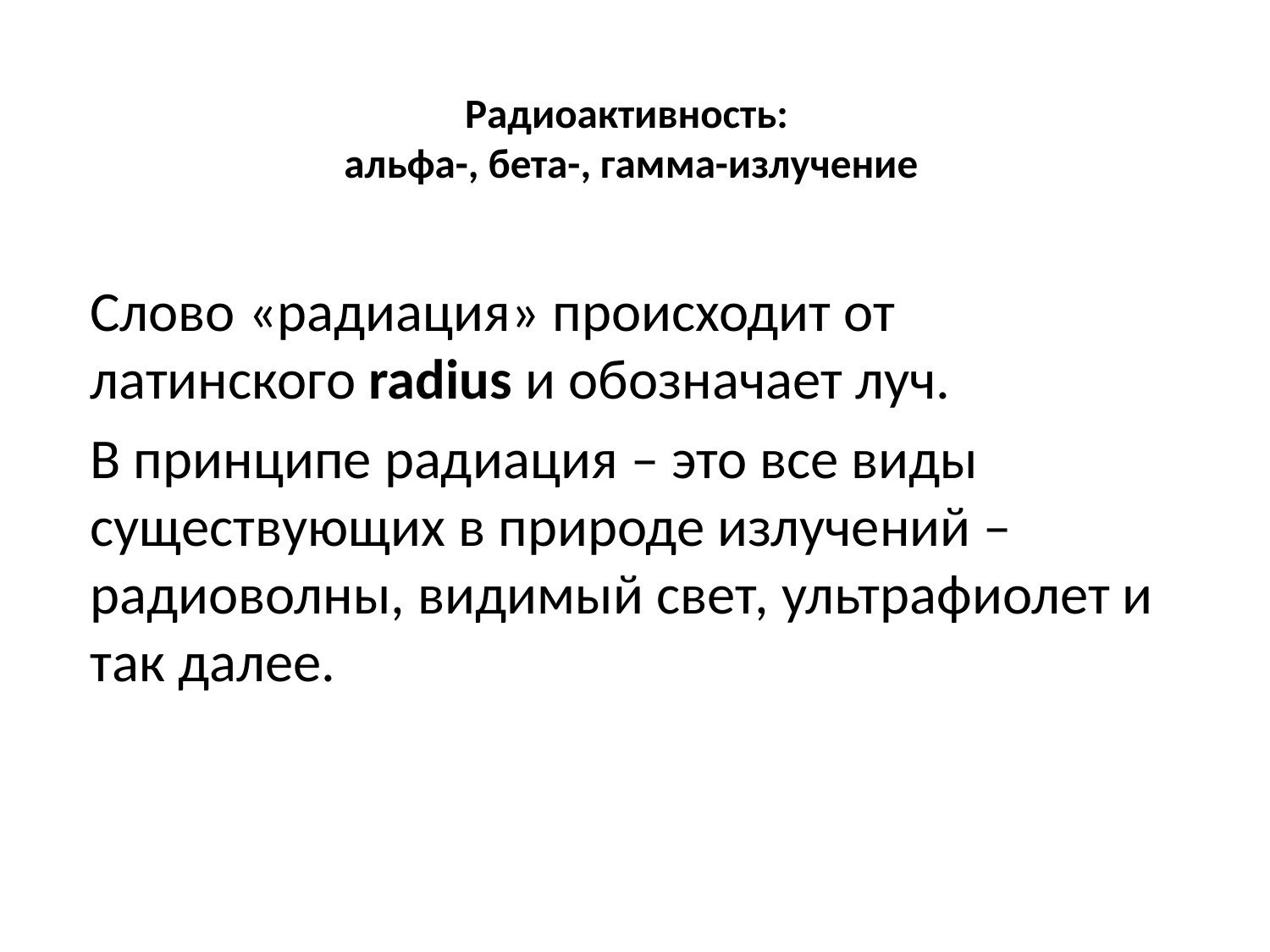

# Радиоактивность: альфа-, бета-, гамма-излучение
	Слово «радиация» происходит от латинского radius и обозначает луч.
	В принципе радиация – это все виды существующих в природе излучений – радиоволны, видимый свет, ультрафиолет и так далее.